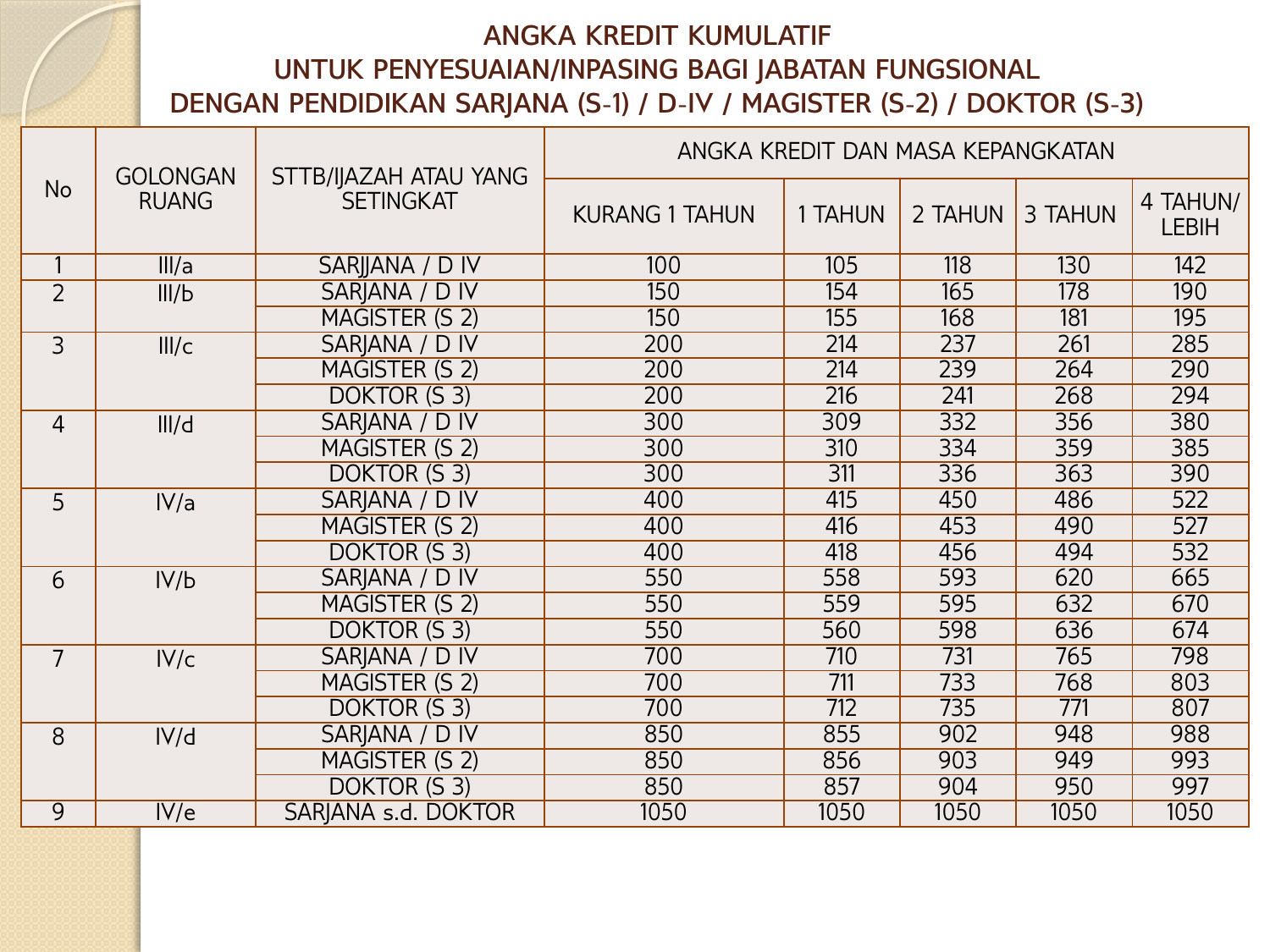

# ANGKA KREDIT KUMULATIF UNTUK PENYESUAIAN/INPASING BAGI JABATAN FUNGSIONAL DENGAN PENDIDIKAN SARJANA (S-1) / D-IV / MAGISTER (S-2) / DOKTOR (S-3)
| No | GOLONGAN RUANG | STTB/IJAZAH ATAU YANG SETINGKAT | ANGKA KREDIT DAN MASA KEPANGKATAN |  |  |  |  |
| --- | --- | --- | --- | --- | --- | --- | --- |
|  |  |  | KURANG 1 TAHUN | 1 TAHUN | 2 TAHUN | 3 TAHUN | 4 TAHUN/ LEBIH |
| 1 | III/a | SARJJANA / D IV | 100 | 105 | 118 | 130 | 142 |
| 2 | III/b | SARJANA / D IV | 150 | 154 | 165 | 178 | 190 |
|  |  | MAGISTER (S 2) | 150 | 155 | 168 | 181 | 195 |
| 3 | III/c | SARJANA / D IV | 200 | 214 | 237 | 261 | 285 |
|  |  | MAGISTER (S 2) | 200 | 214 | 239 | 264 | 290 |
|  |  | DOKTOR (S 3) | 200 | 216 | 241 | 268 | 294 |
| 4 | III/d | SARJANA / D IV | 300 | 309 | 332 | 356 | 380 |
|  |  | MAGISTER (S 2) | 300 | 310 | 334 | 359 | 385 |
|  |  | DOKTOR (S 3) | 300 | 311 | 336 | 363 | 390 |
| 5 | IV/a | SARJANA / D IV | 400 | 415 | 450 | 486 | 522 |
|  |  | MAGISTER (S 2) | 400 | 416 | 453 | 490 | 527 |
|  |  | DOKTOR (S 3) | 400 | 418 | 456 | 494 | 532 |
| 6 | IV/b | SARJANA / D IV | 550 | 558 | 593 | 620 | 665 |
|  |  | MAGISTER (S 2) | 550 | 559 | 595 | 632 | 670 |
|  |  | DOKTOR (S 3) | 550 | 560 | 598 | 636 | 674 |
| 7 | IV/c | SARJANA / D IV | 700 | 710 | 731 | 765 | 798 |
|  |  | MAGISTER (S 2) | 700 | 711 | 733 | 768 | 803 |
|  |  | DOKTOR (S 3) | 700 | 712 | 735 | 771 | 807 |
| 8 | IV/d | SARJANA / D IV | 850 | 855 | 902 | 948 | 988 |
|  |  | MAGISTER (S 2) | 850 | 856 | 903 | 949 | 993 |
|  |  | DOKTOR (S 3) | 850 | 857 | 904 | 950 | 997 |
| 9 | IV/e | SARJANA s.d. DOKTOR | 1050 | 1050 | 1050 | 1050 | 1050 |